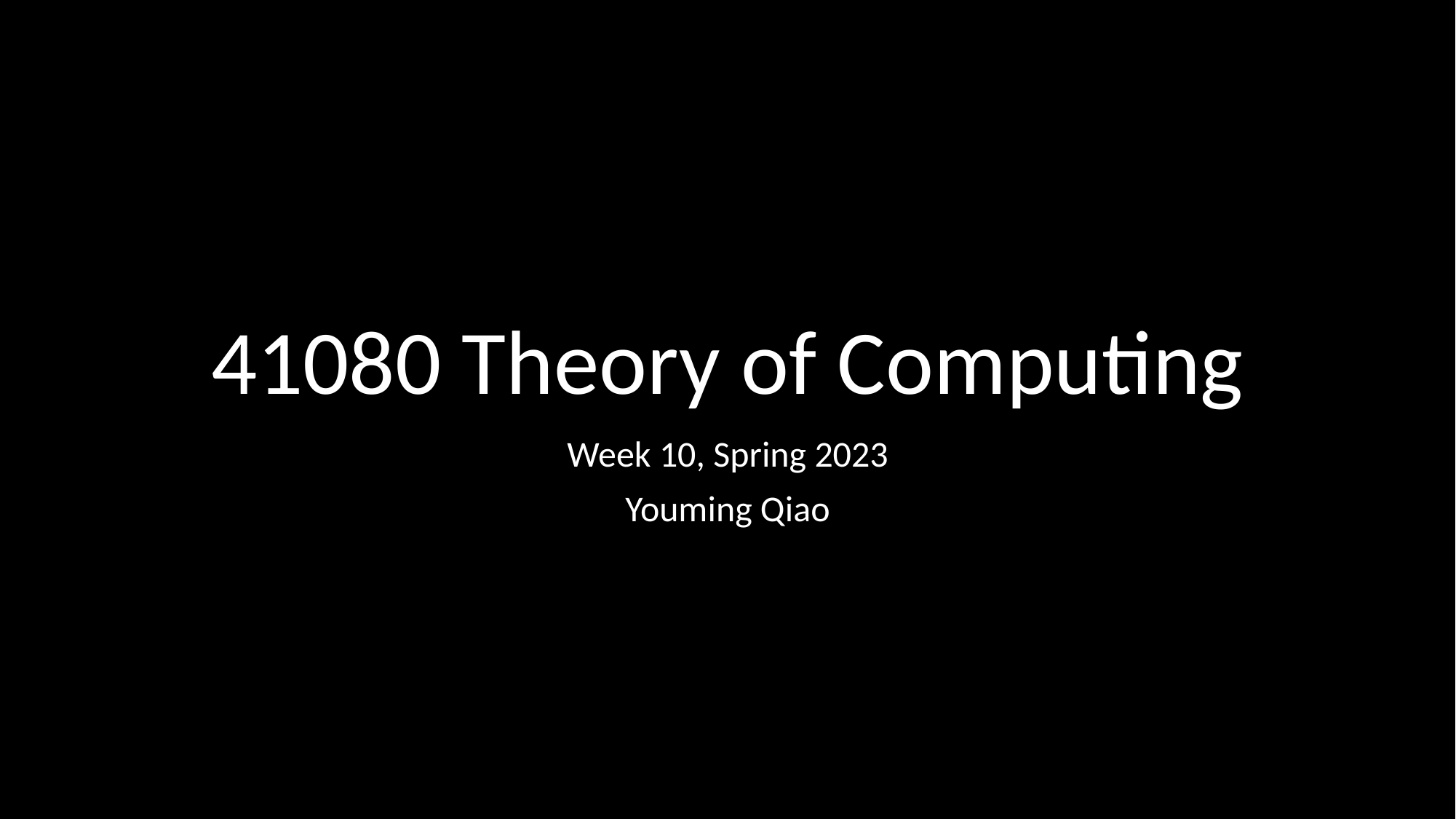

# 41080 Theory of Computing
Week 10, Spring 2023
Youming Qiao